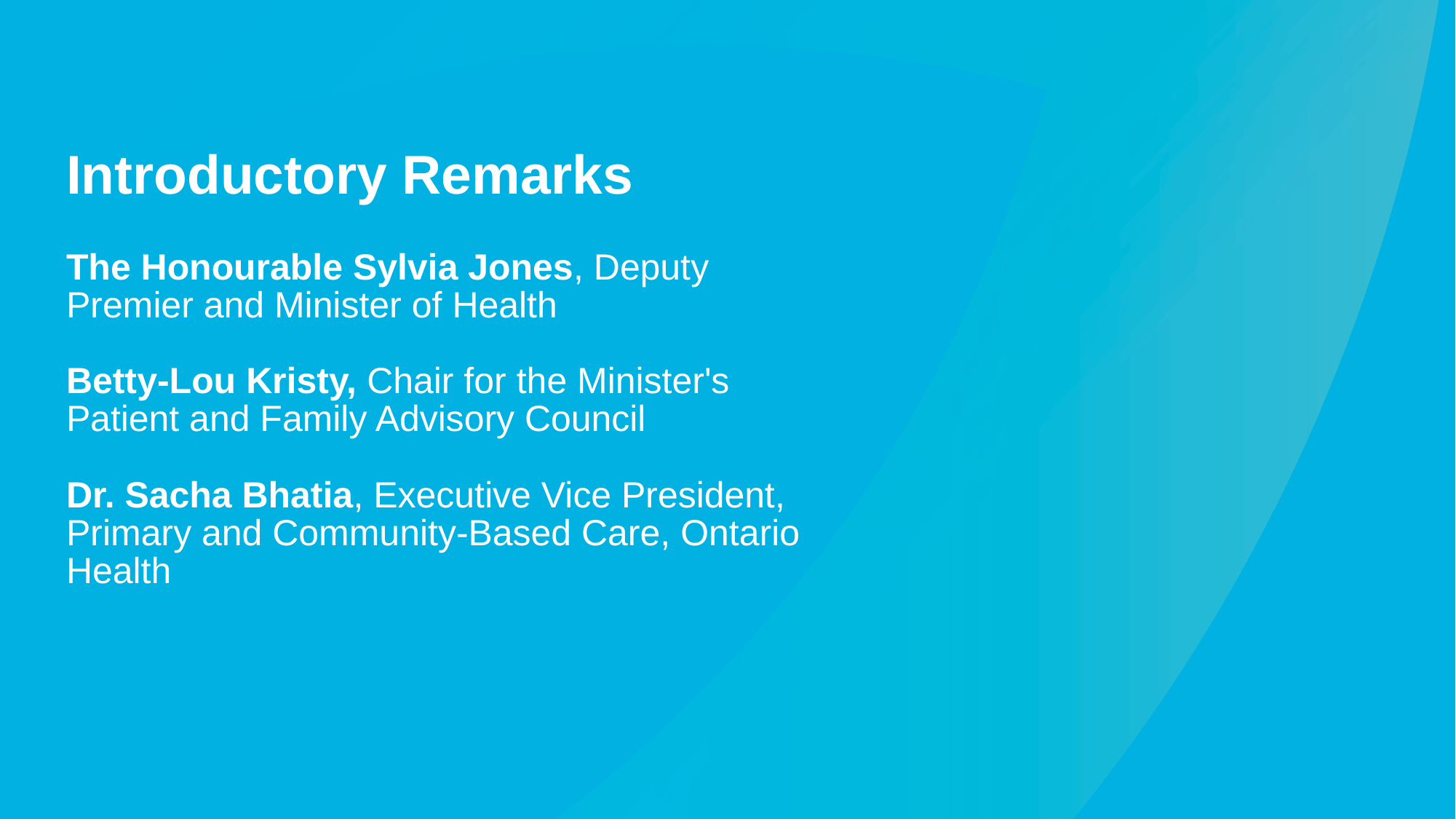

Introductory Remarks
The Honourable Sylvia Jones, Deputy Premier and Minister of Health
Betty-Lou Kristy, Chair for the Minister's Patient and Family Advisory Council
Dr. Sacha Bhatia, Executive Vice President, Primary and Community-Based Care, Ontario Health